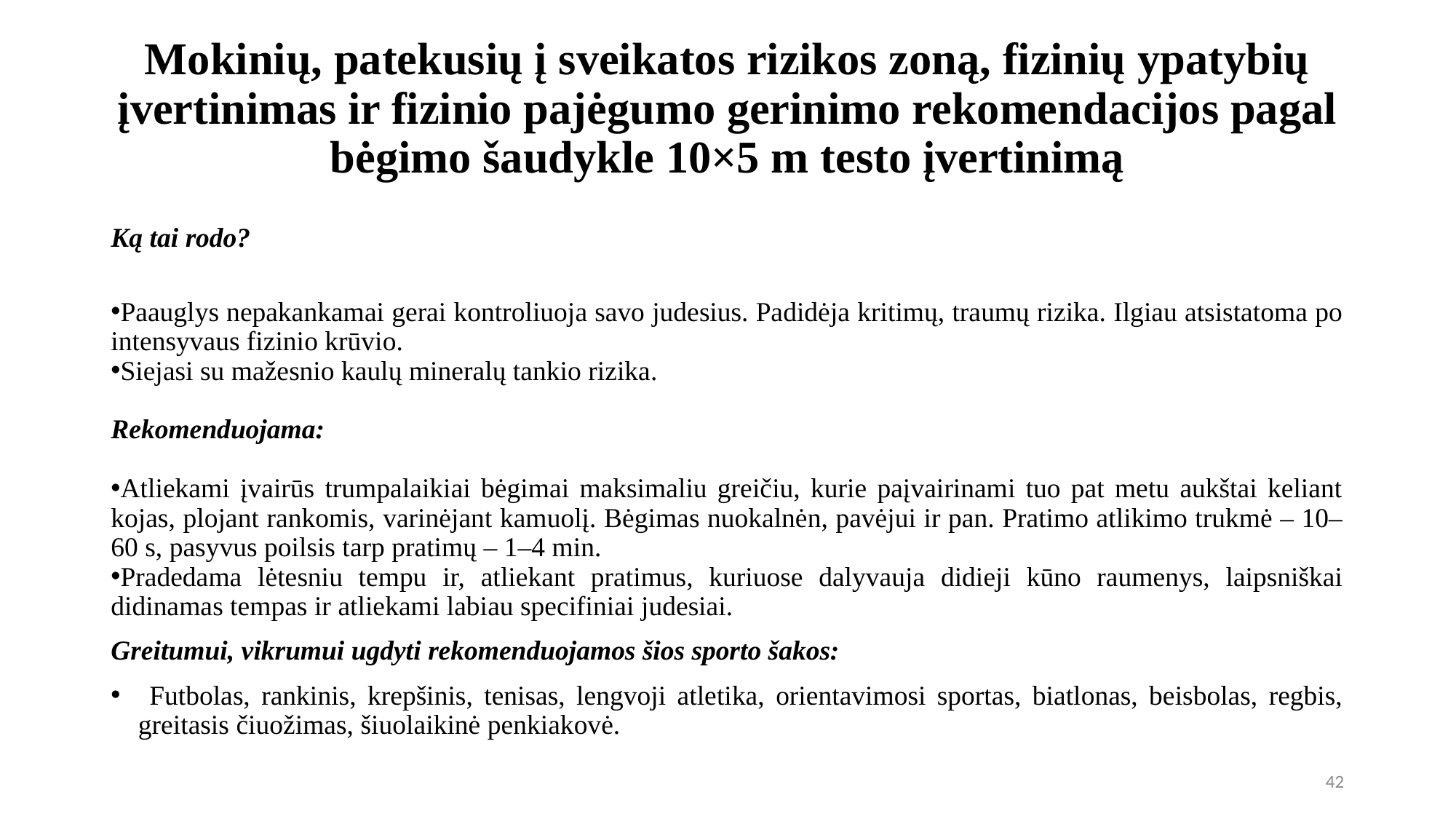

# Mokinių, patekusių į sveikatos rizikos zoną, fizinių ypatybių įvertinimas ir fizinio pajėgumo gerinimo rekomendacijos pagal bėgimo šaudykle 10×5 m testo įvertinimą
Ką tai rodo?

Paauglys nepakankamai gerai kontroliuoja savo judesius. Padidėja kritimų, traumų rizika. Ilgiau atsistatoma po intensyvaus fizinio krūvio.
Siejasi su mažesnio kaulų mineralų tankio rizika.

Rekomenduojama:

Atliekami įvairūs trumpalaikiai bėgimai maksimaliu greičiu, kurie paįvairinami tuo pat metu aukštai keliant kojas, plojant rankomis, varinėjant kamuolį. Bėgimas nuokalnėn, pavėjui ir pan. Pratimo atlikimo trukmė – 10–60 s, pasyvus poilsis tarp pratimų – 1–4 min.
Pradedama lėtesniu tempu ir, atliekant pratimus, kuriuose dalyvauja didieji kūno raumenys, laipsniškai didinamas tempas ir atliekami labiau specifiniai judesiai.
Greitumui, vikrumui ugdyti rekomenduojamos šios sporto šakos:
 Futbolas, rankinis, krepšinis, tenisas, lengvoji atletika, orientavimosi sportas, biatlonas, beisbolas, regbis, greitasis čiuožimas, šiuolaikinė penkiakovė.
42